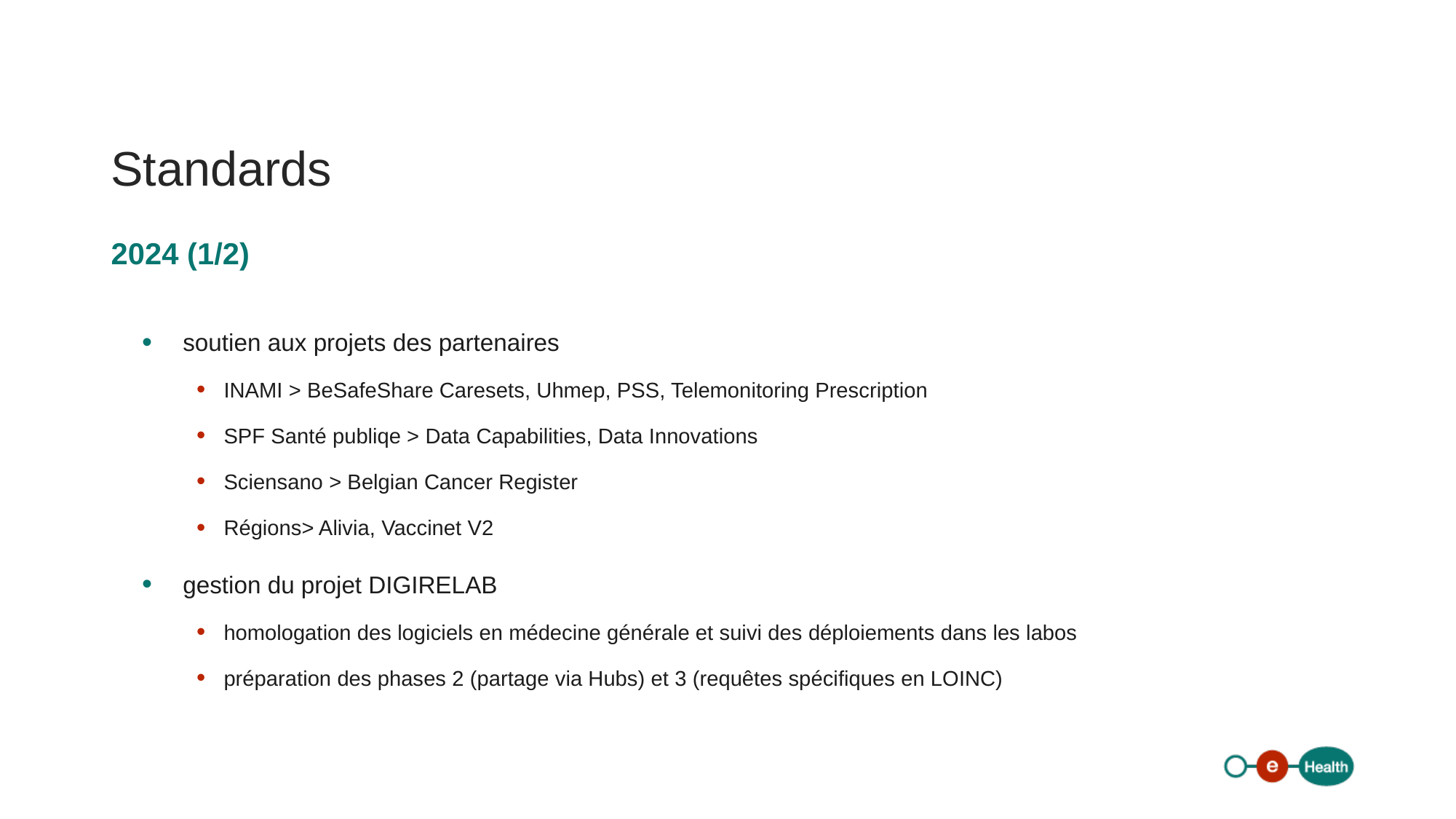

# Standards
2024 (1/2)
soutien aux projets des partenaires
INAMI > BeSafeShare Caresets, Uhmep, PSS, Telemonitoring Prescription
SPF Santé publiqe > Data Capabilities, Data Innovations
Sciensano > Belgian Cancer Register
Régions> Alivia, Vaccinet V2
gestion du projet DIGIRELAB
homologation des logiciels en médecine générale et suivi des déploiements dans les labos
préparation des phases 2 (partage via Hubs) et 3 (requêtes spécifiques en LOINC)